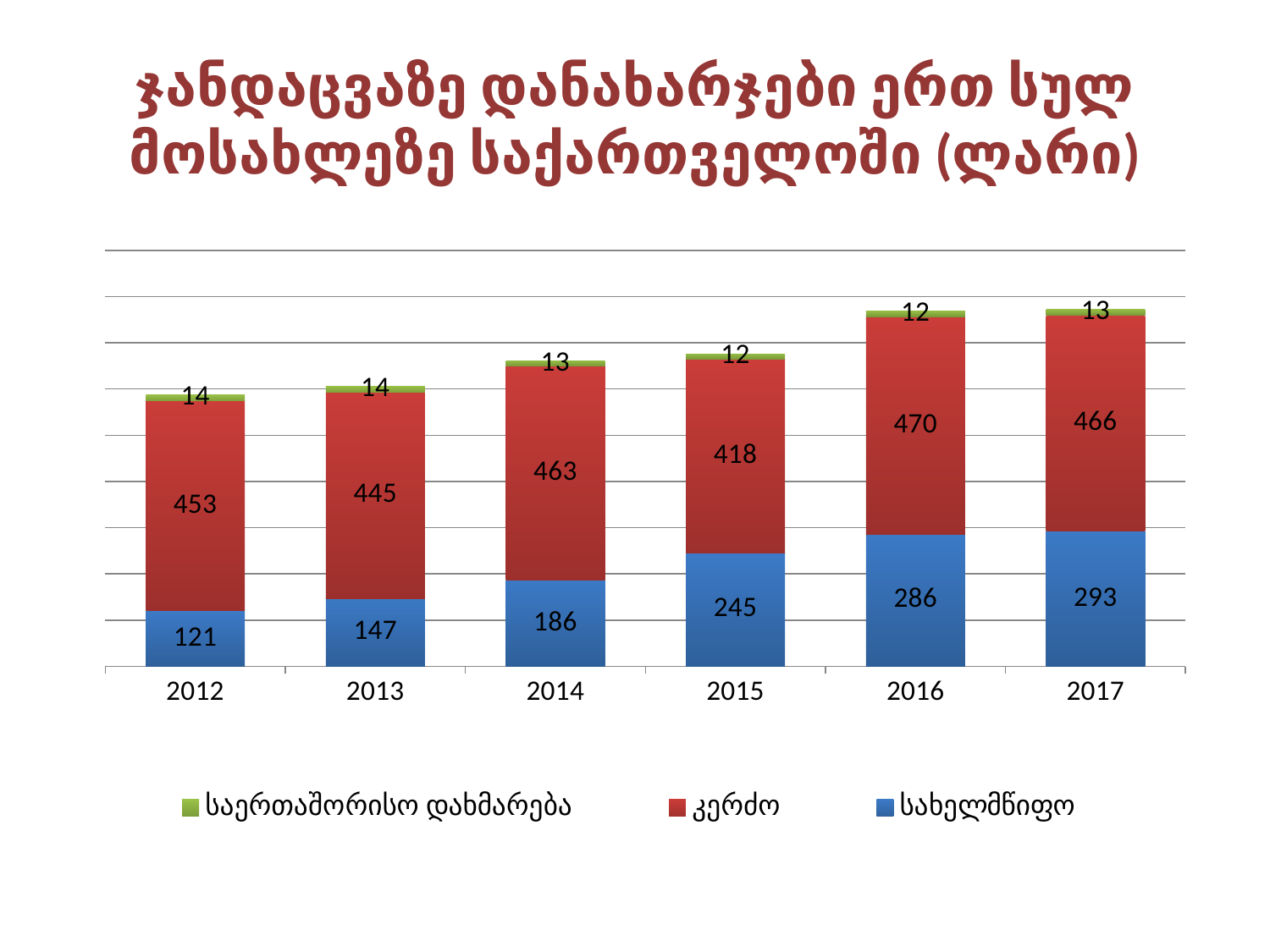

# ჯანდაცვაზე დანახარჯები ერთ სულ მოსახლეზე საქართველოში (ლარი)

### Chart

| Category | სახელმწიფო | კერძო | საერთაშორისო დახმარება |
|---|---|---|---|
| 2012 | 120.77015725599593 | 453.14495910628233 | 13.531855380958673 |
| 2013 | 147.38515159486548 | 445.3027837409104 | 13.687221243167048 |
| 2014 | 186.37871838006762 | 462.54465160955357 | 12.50770281616654 |
| 2015 | 245.33875806868733 | 418.4761477092058 | 12.293870571026659 |
| 2016 | 286.48529322767166 | 469.60964685041165 | 12.47567170961988 |
| 2017 | 292.980803178996 | 466.1607386094349 | 12.74065971860452 |